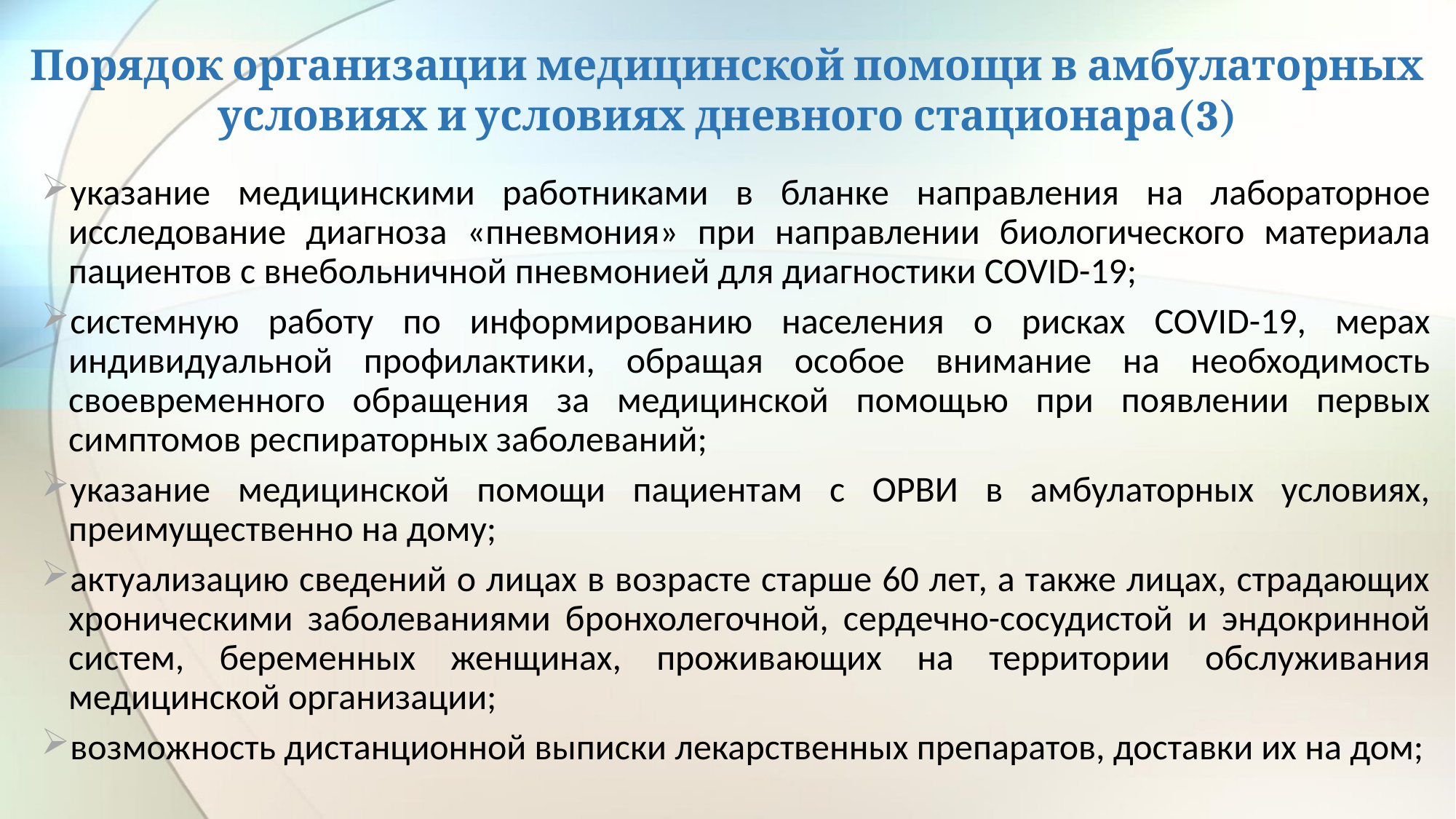

# Порядок организации медицинской помощи в амбулаторных условиях и условиях дневного стационара(3)
указание медицинскими работниками в бланке направления на лабораторное исследование диагноза «пневмония» при направлении биологического материала пациентов с внебольничной пневмонией для диагностики COVID-19;
системную работу по информированию населения о рисках COVID-19, мерах индивидуальной профилактики, обращая особое внимание на необходимость своевременного обращения за медицинской помощью при появлении первых симптомов респираторных заболеваний;
указание медицинской помощи пациентам с ОРВИ в амбулаторных условиях, преимущественно на дому;
актуализацию сведений о лицах в возрасте старше 60 лет, а также лицах, страдающих хроническими заболеваниями бронхолегочной, сердечно-сосудистой и эндокринной систем, беременных женщинах, проживающих на территории обслуживания медицинской организации;
возможность дистанционной выписки лекарственных препаратов, доставки их на дом;